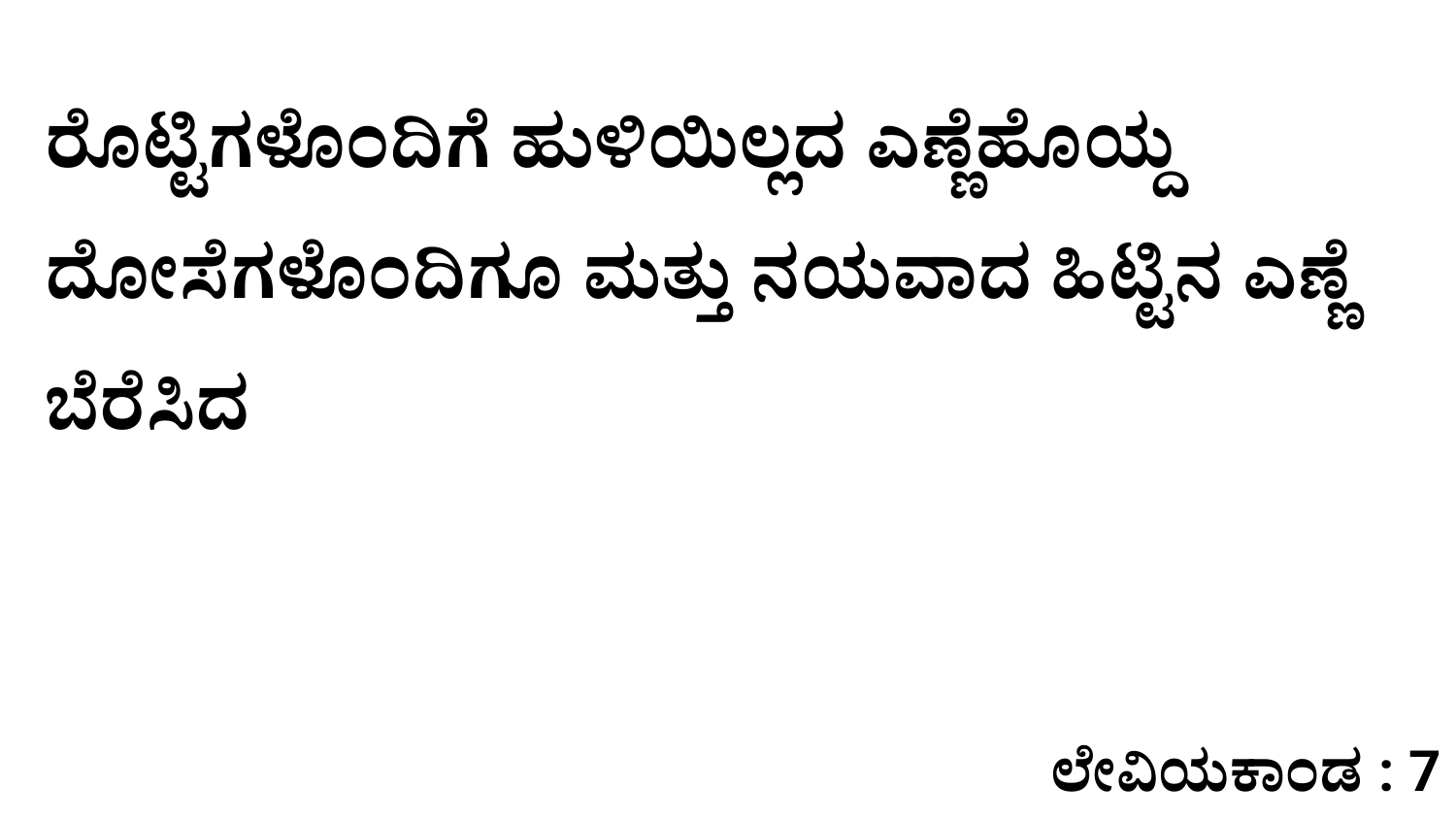

ರೊಟ್ಟಿಗಳೊಂದಿಗೆ ಹುಳಿಯಿಲ್ಲದ ಎಣ್ಣೆಹೊಯ್ದ ದೋಸೆಗಳೊಂದಿಗೂ ಮತ್ತು ನಯವಾದ ಹಿಟ್ಟಿನ ಎಣ್ಣೆ ಬೆರೆಸಿದ
ಲೇವಿಯಕಾಂಡ : 7